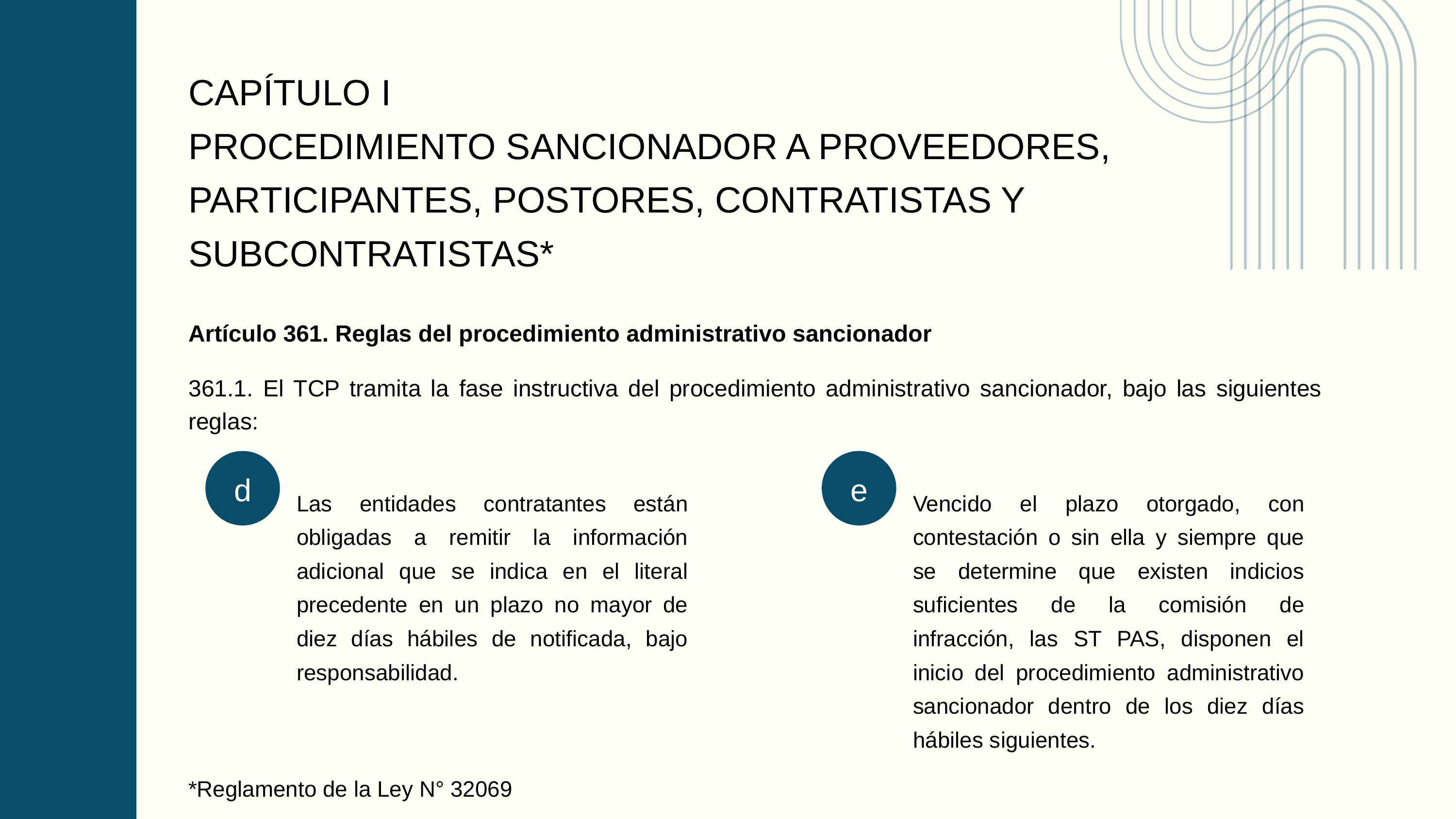

CAPÍTULO I
PROCEDIMIENTO SANCIONADOR A PROVEEDORES, PARTICIPANTES, POSTORES, CONTRATISTAS Y SUBCONTRATISTAS*
Artículo 361. Reglas del procedimiento administrativo sancionador
361.1. El TCP tramita la fase instructiva del procedimiento administrativo sancionador, bajo las siguientes reglas:

d

e
Las entidades contratantes están obligadas a remitir la información adicional que se indica en el literal precedente en un plazo no mayor de diez días hábiles de notificada, bajo responsabilidad.
Vencido el plazo otorgado, con contestación o sin ella y siempre que se determine que existen indicios suficientes de la comisión de infracción, las ST PAS, disponen el inicio del procedimiento administrativo sancionador dentro de los diez días hábiles siguientes.
*Reglamento de la Ley N° 32069